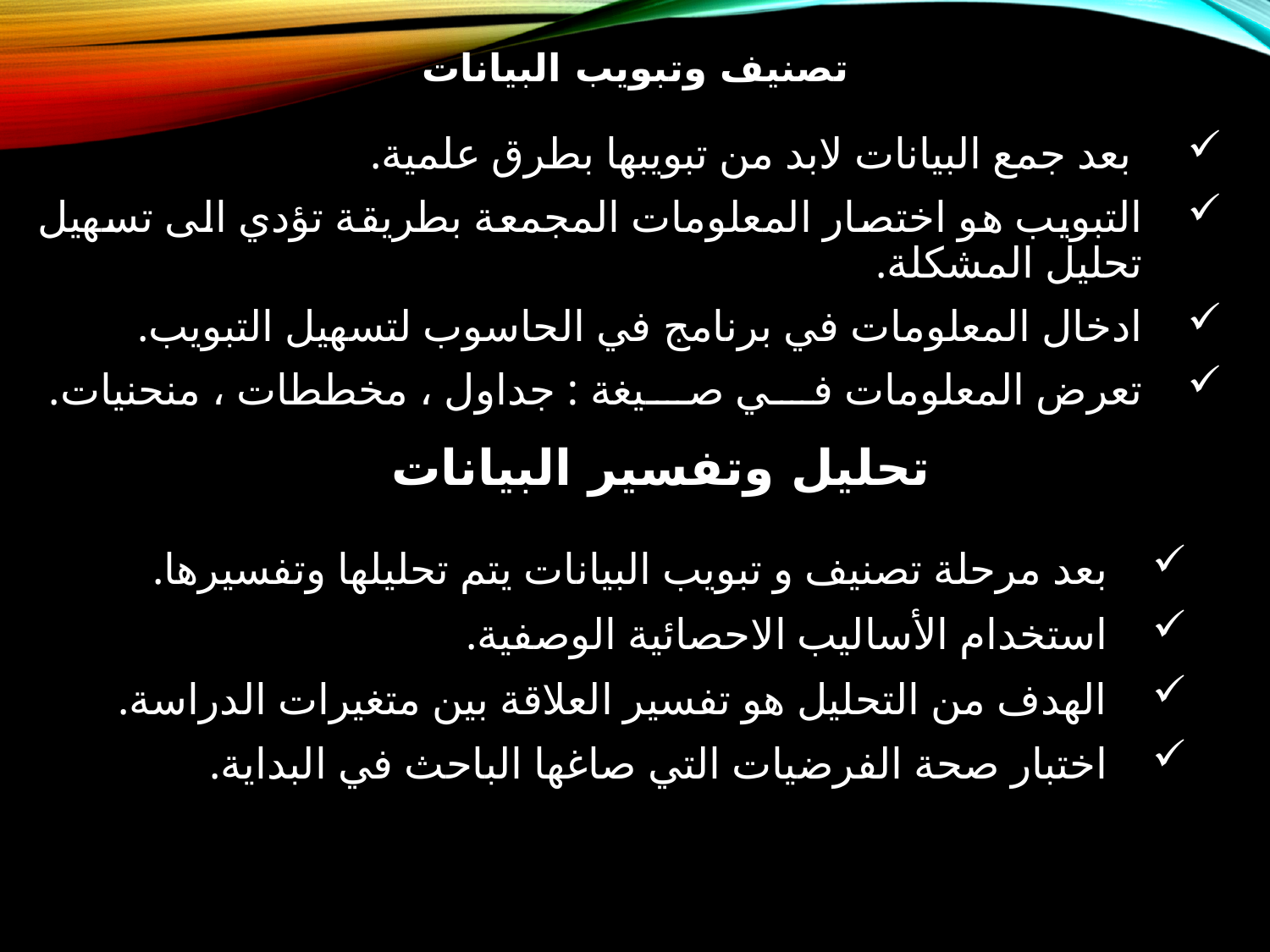

# تصنيف وتبويب البيانات
 بعد جمع البيانات لابد من تبويبها بطرق علمية.
التبويب هو اختصار المعلومات المجمعة بطريقة تؤدي الى تسهيل تحليل المشكلة.
ادخال المعلومات في برنامج في الحاسوب لتسهيل التبويب.
تعرض المعلومات في صيغة : جداول ، مخططات ، منحنيات.
تحليل وتفسير البيانات
بعد مرحلة تصنيف و تبويب البيانات يتم تحليلها وتفسيرها.
استخدام الأساليب الاحصائية الوصفية.
الهدف من التحليل هو تفسير العلاقة بين متغيرات الدراسة.
اختبار صحة الفرضيات التي صاغها الباحث في البداية.